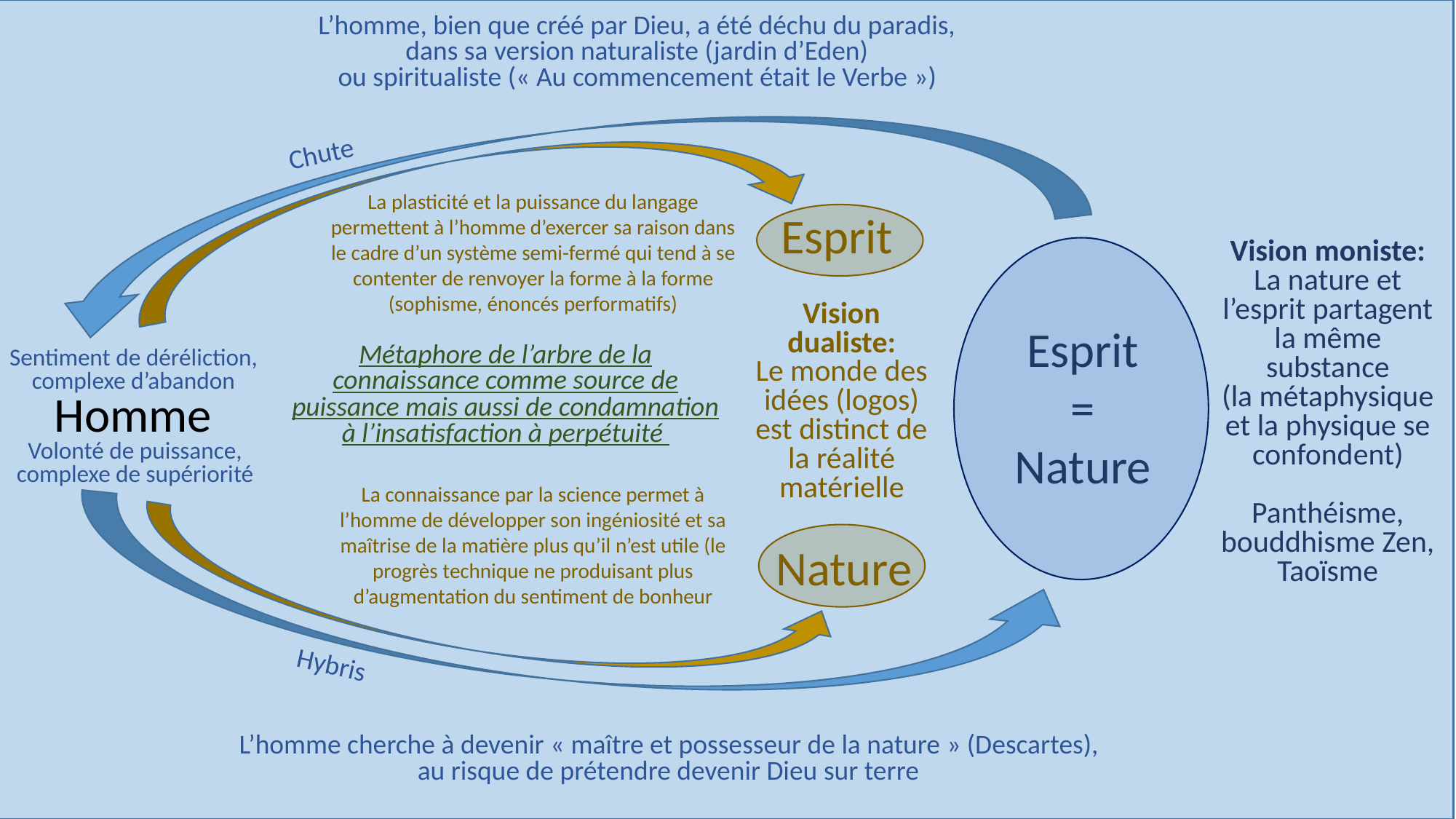

L’homme, bien que créé par Dieu, a été déchu du paradis, dans sa version naturaliste (jardin d’Eden)
ou spiritualiste (« Au commencement était le Verbe »)

Chute

La plasticité et la puissance du langage permettent à l’homme d’exercer sa raison dans le cadre d’un système semi-fermé qui tend à se contenter de renvoyer la forme à la forme (sophisme, énoncés performatifs)
Esprit

Vision moniste:
La nature et l’esprit partagent la même substance
(la métaphysique et la physique se confondent)

Panthéisme, bouddhisme Zen, Taoïsme

Vision dualiste:
Le monde des idées (logos) est distinct de la réalité matérielle
Esprit
=
Nature
Métaphore de l’arbre de la connaissance comme source de puissance mais aussi de condamnation à l’insatisfaction à perpétuité
Sentiment de déréliction, complexe d’abandon
Homme
Volonté de puissance, complexe de supériorité
La connaissance par la science permet à l’homme de développer son ingéniosité et sa maîtrise de la matière plus qu’il n’est utile (le progrès technique ne produisant plus d’augmentation du sentiment de bonheur

Nature

Hybris
L’homme cherche à devenir « maître et possesseur de la nature » (Descartes), au risque de prétendre devenir Dieu sur terre